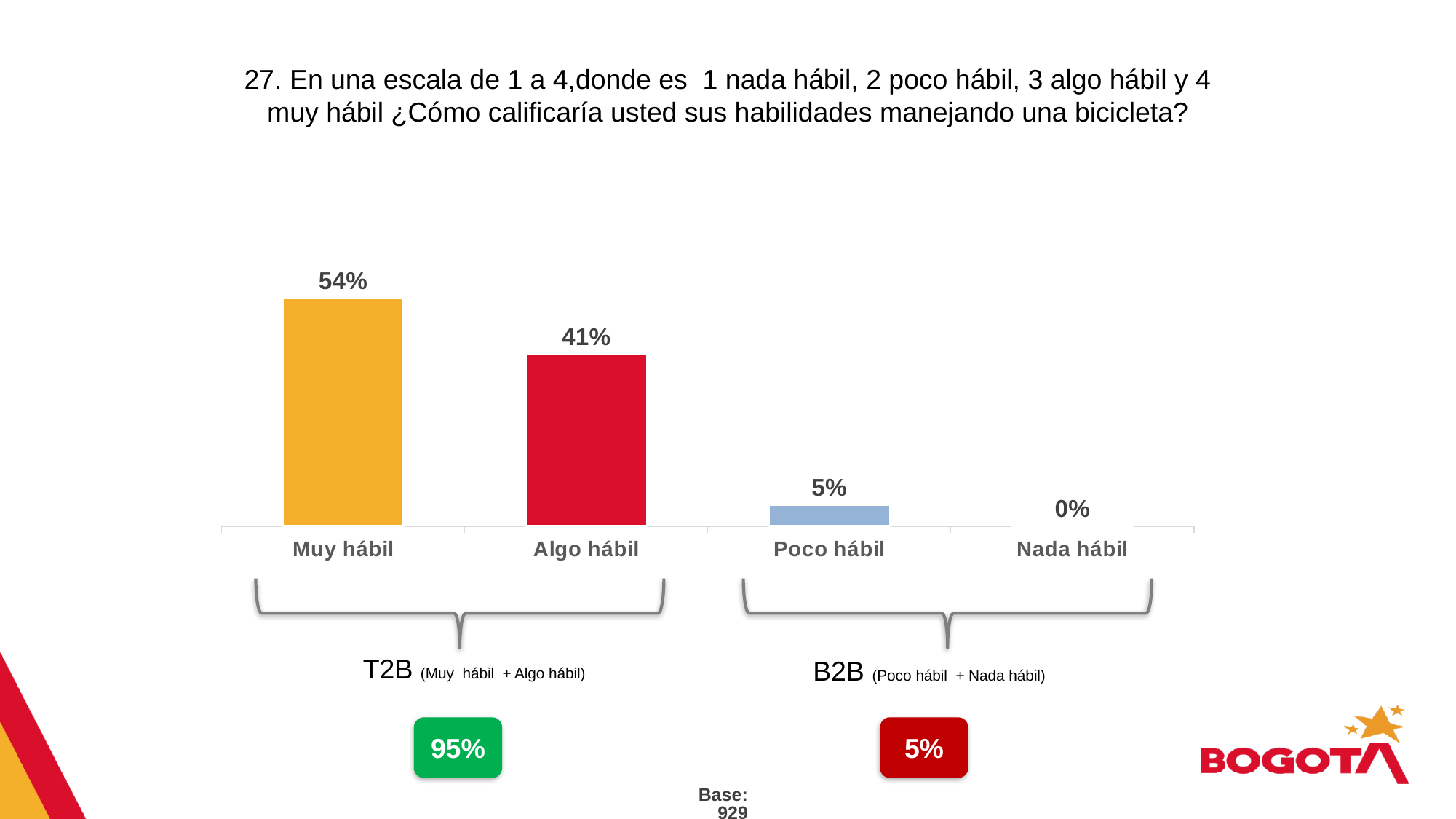

27. En una escala de 1 a 4,donde es  1 nada hábil, 2 poco hábil, 3 algo hábil y 4 muy hábil ¿Cómo calificaría usted sus habilidades manejando una bicicleta?

### Chart

| Category |  |
|---|---|
| Muy hábil | 0.54 |
| Algo hábil | 0.408 |
| Poco hábil | 0.051 |
| Nada hábil | 0.001 |
NO
12%

SI
88%
T2B (Muy  hábil  + Algo hábil)
B2B (Poco hábil  + Nada hábil)
5%
95%
Base: 929